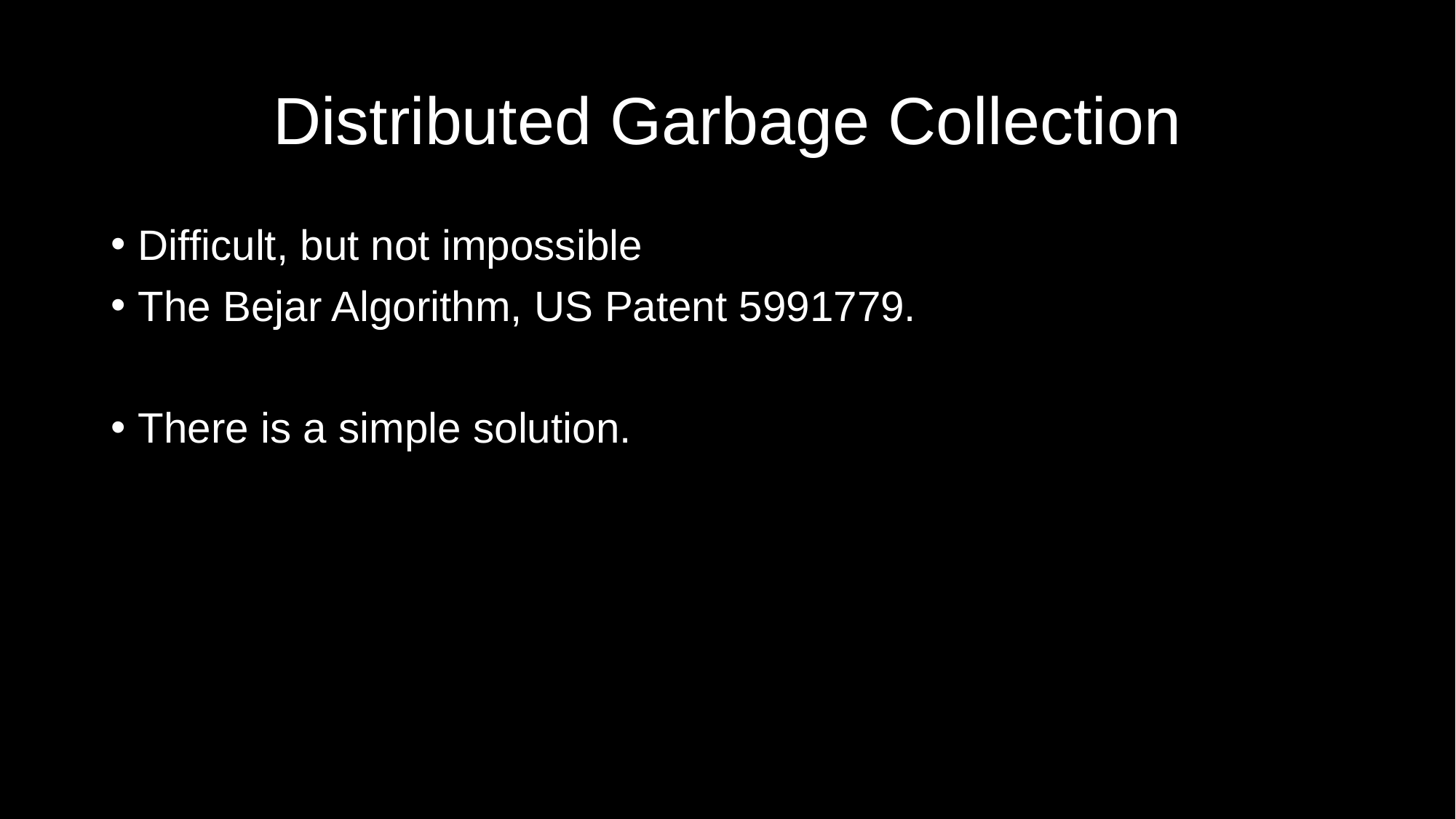

# Distributed Garbage Collection
Difficult, but not impossible
The Bejar Algorithm, US Patent 5991779.

There is a simple solution.